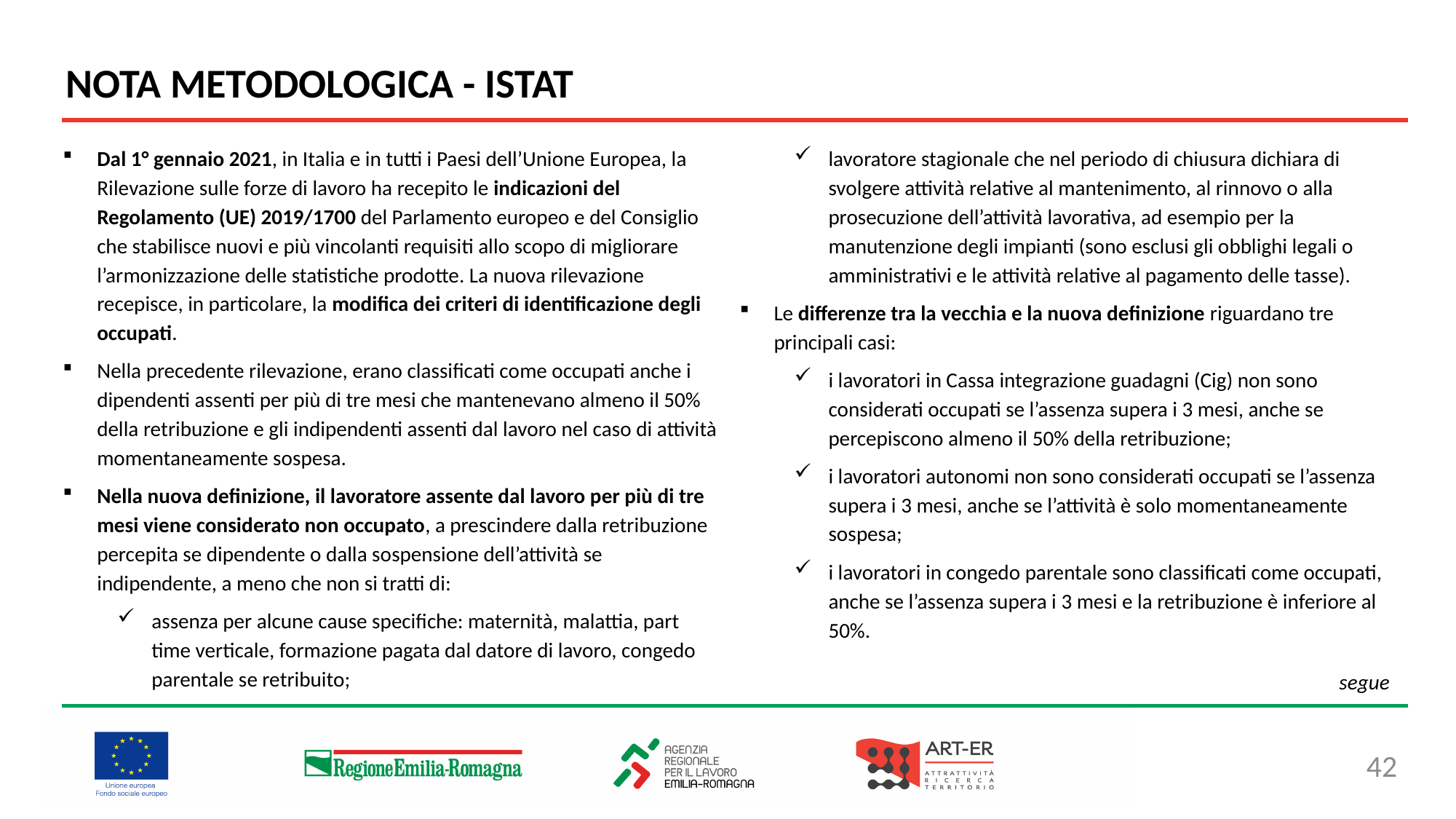

NOTA METODOLOGICA - ISTAT
Dal 1° gennaio 2021, in Italia e in tutti i Paesi dell’Unione Europea, la Rilevazione sulle forze di lavoro ha recepito le indicazioni del Regolamento (UE) 2019/1700 del Parlamento europeo e del Consiglio che stabilisce nuovi e più vincolanti requisiti allo scopo di migliorare l’armonizzazione delle statistiche prodotte. La nuova rilevazione recepisce, in particolare, la modifica dei criteri di identificazione degli occupati.
Nella precedente rilevazione, erano classificati come occupati anche i dipendenti assenti per più di tre mesi che mantenevano almeno il 50% della retribuzione e gli indipendenti assenti dal lavoro nel caso di attività momentaneamente sospesa.
Nella nuova definizione, il lavoratore assente dal lavoro per più di tre mesi viene considerato non occupato, a prescindere dalla retribuzione percepita se dipendente o dalla sospensione dell’attività se indipendente, a meno che non si tratti di:
assenza per alcune cause specifiche: maternità, malattia, part time verticale, formazione pagata dal datore di lavoro, congedo parentale se retribuito;
lavoratore stagionale che nel periodo di chiusura dichiara di svolgere attività relative al mantenimento, al rinnovo o alla prosecuzione dell’attività lavorativa, ad esempio per la manutenzione degli impianti (sono esclusi gli obblighi legali o amministrativi e le attività relative al pagamento delle tasse).
Le differenze tra la vecchia e la nuova definizione riguardano tre principali casi:
i lavoratori in Cassa integrazione guadagni (Cig) non sono considerati occupati se l’assenza supera i 3 mesi, anche se percepiscono almeno il 50% della retribuzione;
i lavoratori autonomi non sono considerati occupati se l’assenza supera i 3 mesi, anche se l’attività è solo momentaneamente sospesa;
i lavoratori in congedo parentale sono classificati come occupati, anche se l’assenza supera i 3 mesi e la retribuzione è inferiore al 50%.
segue
42